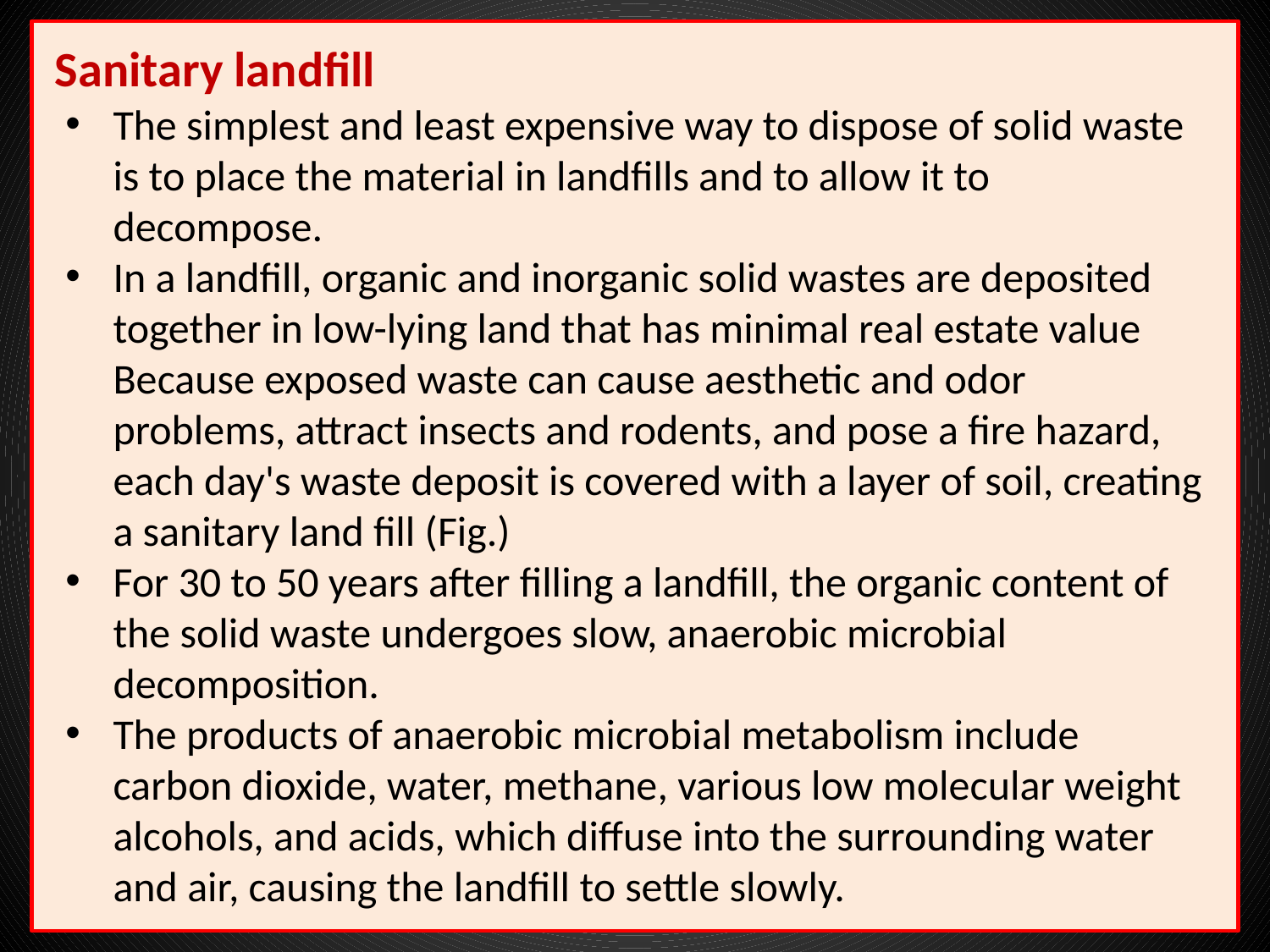

Sanitary landfill
The simplest and least expensive way to dispose of solid waste is to place the material in landfills and to allow it to decompose.
In a landfill, organic and inorganic solid wastes are deposited together in low-lying land that has minimal real estate value Because exposed waste can cause aesthetic and odor problems, attract insects and rodents, and pose a fire hazard, each day's waste deposit is covered with a layer of soil, creating a sanitary land fill (Fig.)
For 30 to 50 years after filling a landfill, the organic content of the solid waste undergoes slow, anaerobic microbial decomposition.
The products of anaerobic microbial metabolism include carbon dioxide, water, methane, various low molecular weight alcohols, and acids, which diffuse into the surrounding water and air, causing the landfill to settle slowly.